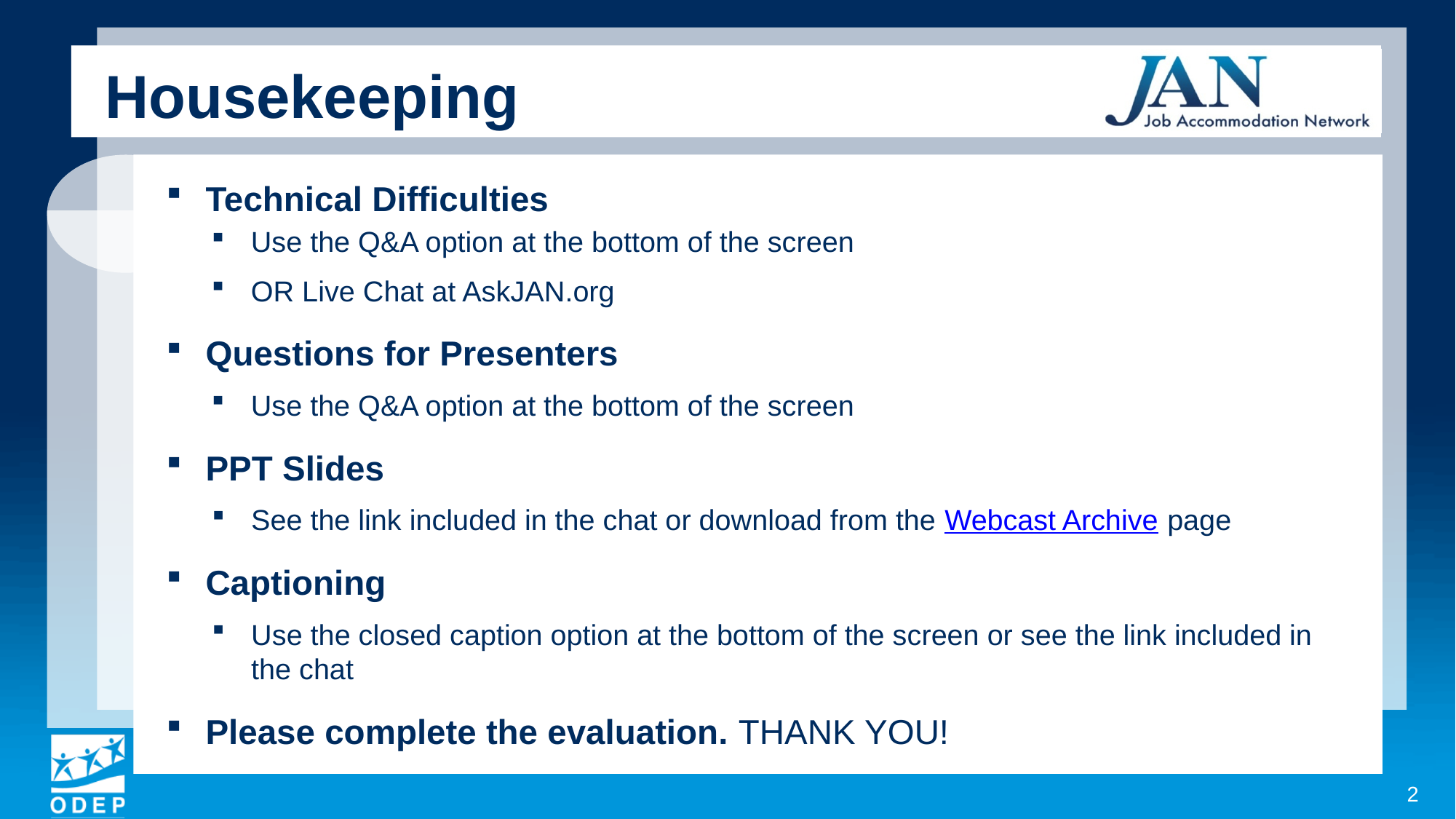

# Housekeeping
Technical Difficulties
Use the Q&A option at the bottom of the screen
OR Live Chat at AskJAN.org
Questions for Presenters
Use the Q&A option at the bottom of the screen
PPT Slides
See the link included in the chat or download from the Webcast Archive page
Captioning
Use the closed caption option at the bottom of the screen or see the link included in the chat
Please complete the evaluation. THANK YOU!
2